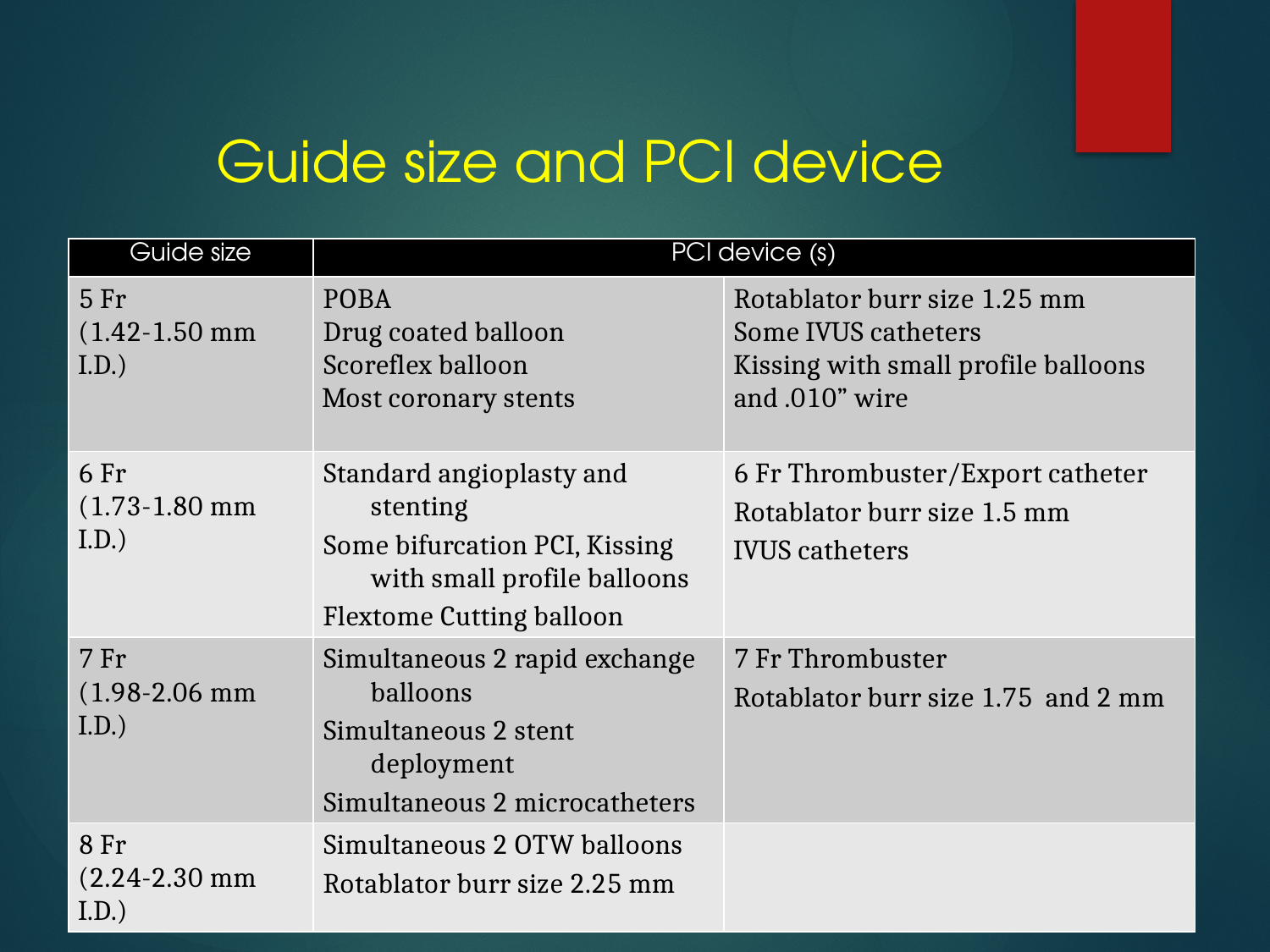

# Guide size and PCI device
| Guide size | PCI device (s) |  |
| --- | --- | --- |
| 5 Fr (1.42-1.50 mm I.D.) | POBA Drug coated balloon Scoreflex balloon Most coronary stents | Rotablator burr size 1.25 mm Some IVUS catheters Kissing with small profile balloons and .010” wire |
| 6 Fr (1.73-1.80 mm I.D.) | Standard angioplasty and stenting Some bifurcation PCI, Kissing with small profile balloons Flextome Cutting balloon | 6 Fr Thrombuster/Export catheter Rotablator burr size 1.5 mm IVUS catheters |
| 7 Fr (1.98-2.06 mm I.D.) | Simultaneous 2 rapid exchange balloons Simultaneous 2 stent deployment Simultaneous 2 microcatheters | 7 Fr Thrombuster Rotablator burr size 1.75 and 2 mm |
| 8 Fr (2.24-2.30 mm I.D.) | Simultaneous 2 OTW balloons Rotablator burr size 2.25 mm |  |